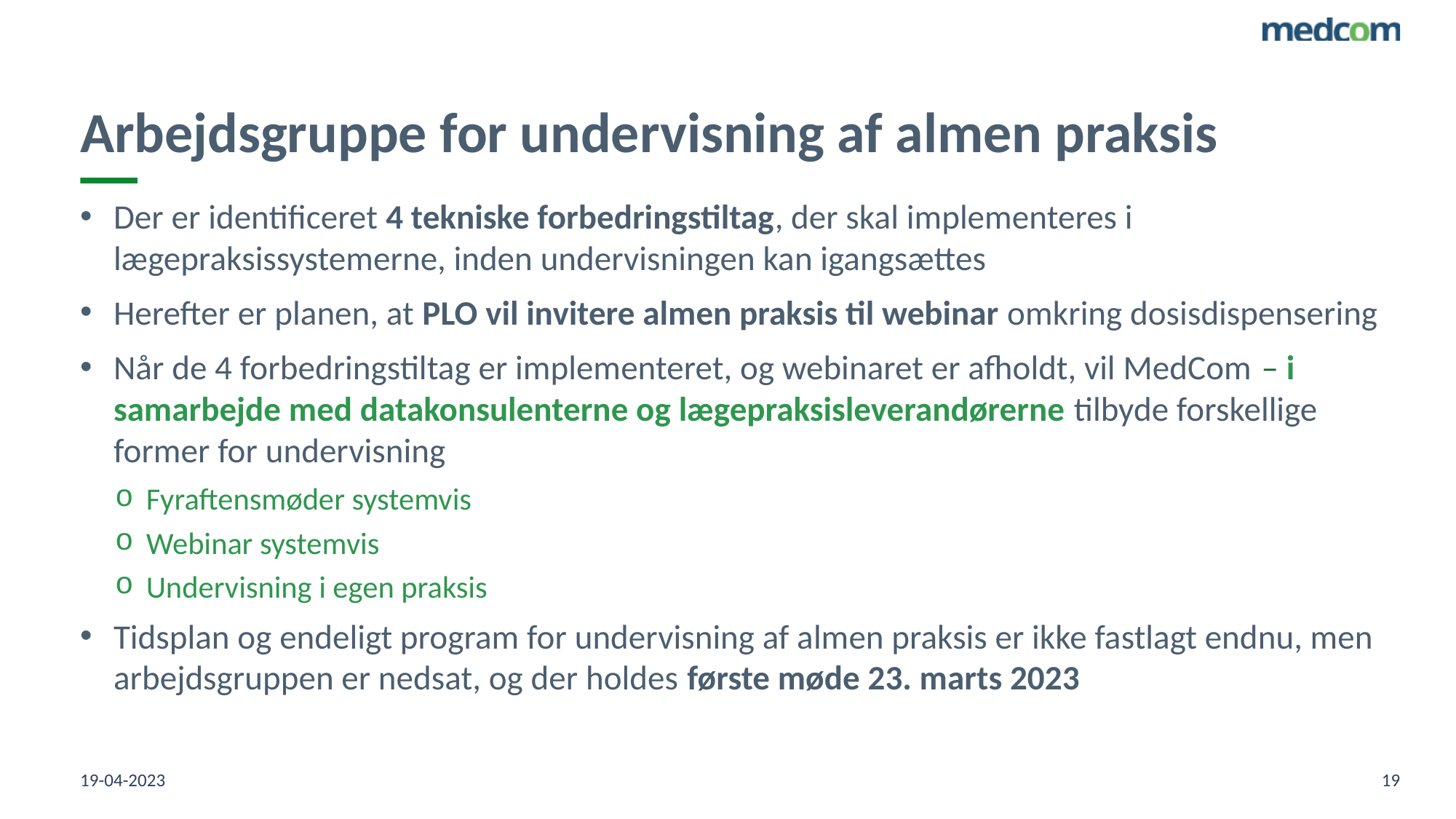

# Arbejdsgruppe for undervisning af almen praksis
Der er identificeret 4 tekniske forbedringstiltag, der skal implementeres i lægepraksissystemerne, inden undervisningen kan igangsættes
Herefter er planen, at PLO vil invitere almen praksis til webinar omkring dosisdispensering
Når de 4 forbedringstiltag er implementeret, og webinaret er afholdt, vil MedCom – i samarbejde med datakonsulenterne og lægepraksisleverandørerne tilbyde forskellige former for undervisning
Fyraftensmøder systemvis
Webinar systemvis
Undervisning i egen praksis
Tidsplan og endeligt program for undervisning af almen praksis er ikke fastlagt endnu, men arbejdsgruppen er nedsat, og der holdes første møde 23. marts 2023
19-04-2023
19